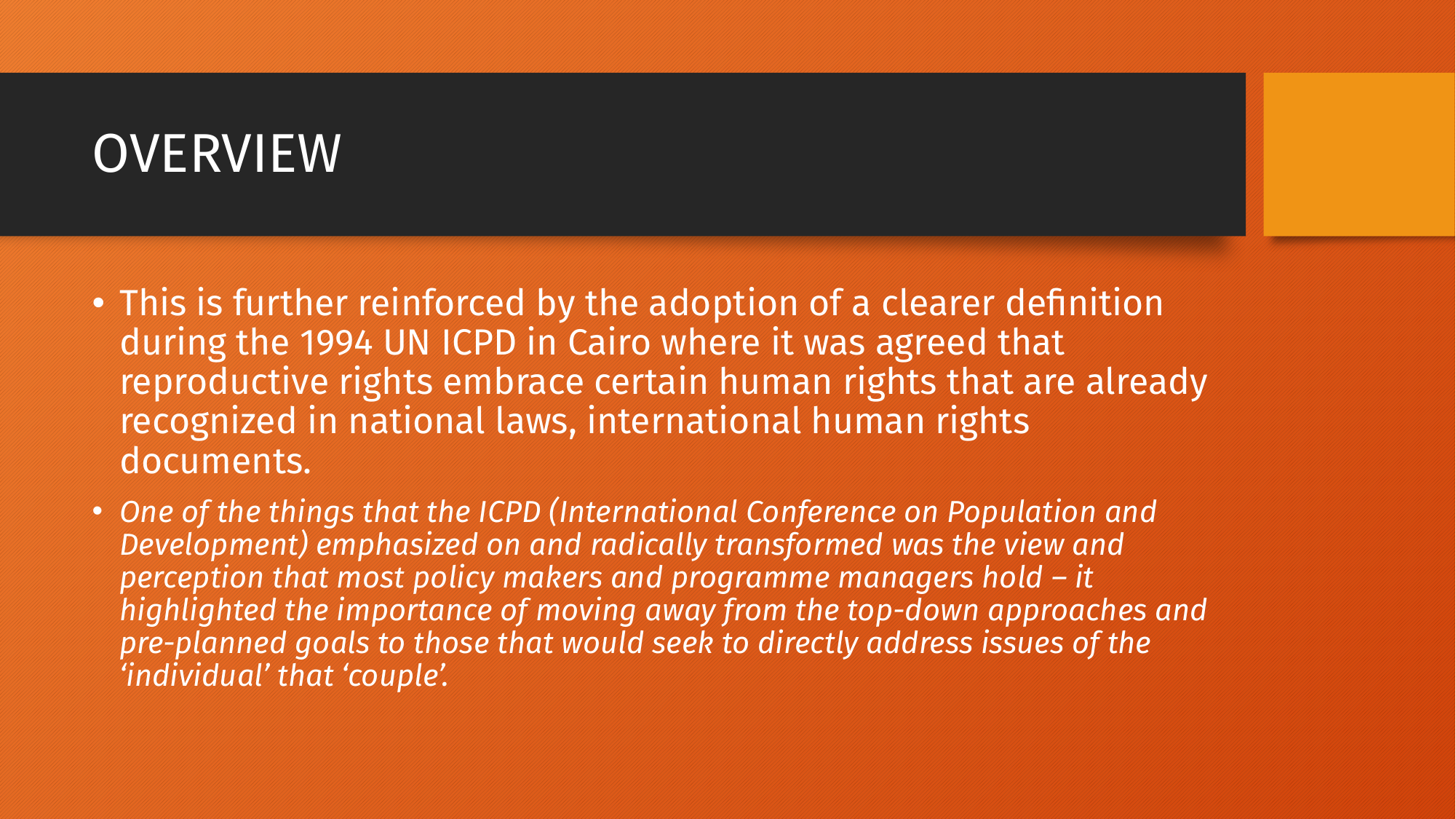

# OVERVIEW
This is further reinforced by the adoption of a clearer definition during the 1994 UN ICPD in Cairo where it was agreed that reproductive rights embrace certain human rights that are already recognized in national laws, international human rights documents.
One of the things that the ICPD (International Conference on Population and Development) emphasized on and radically transformed was the view and perception that most policy makers and programme managers hold – it highlighted the importance of moving away from the top-down approaches and pre-planned goals to those that would seek to directly address issues of the ‘individual’ that ‘couple’.